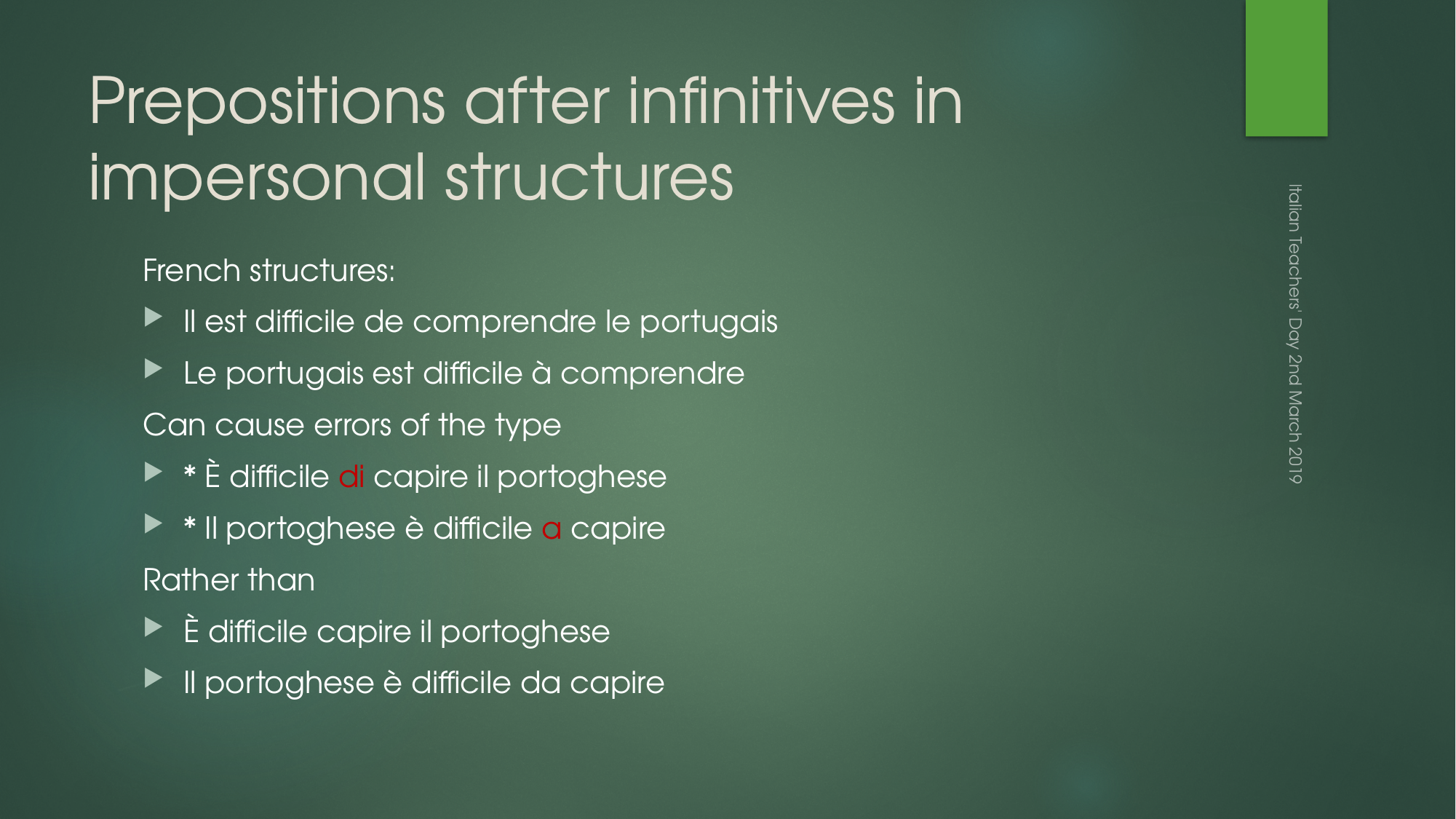

# Prepositions after infinitives in impersonal structures
French structures:
Il est difficile de comprendre le portugais
Le portugais est difficile à comprendre
Can cause errors of the type
* È difficile di capire il portoghese
* Il portoghese è difficile a capire
Rather than
È difficile capire il portoghese
Il portoghese è difficile da capire

Italian Teachers' Day 2nd March 2019